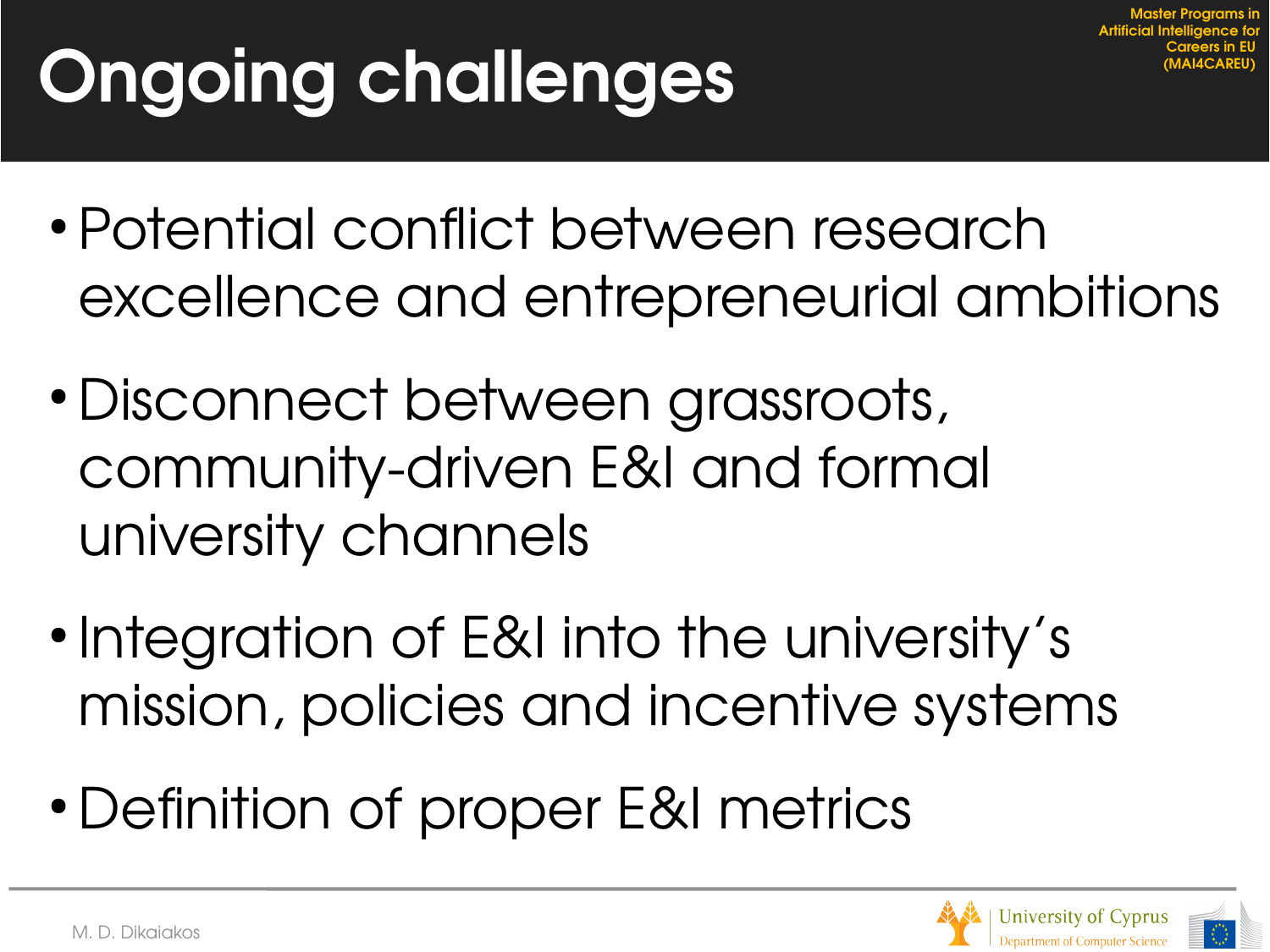

# Ongoing challenges
Potential conflict between research excellence and entrepreneurial ambitions
Disconnect between grassroots, community-driven E&I and formal university channels
Integration of E&I into the university’s mission, policies and incentive systems
Definition of proper E&I metrics
138